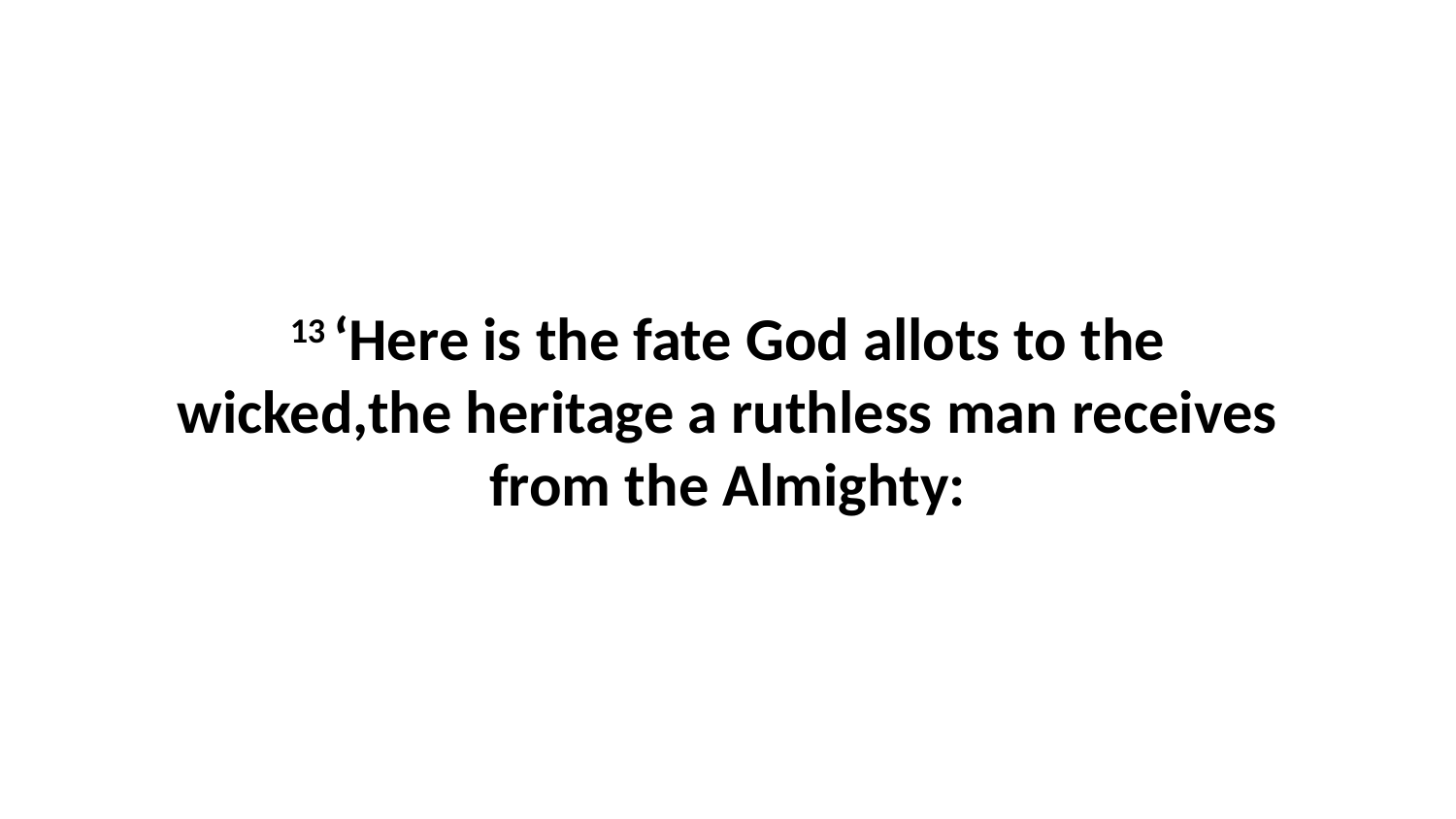

13 ‘Here is the fate God allots to the wicked,the heritage a ruthless man receives from the Almighty: